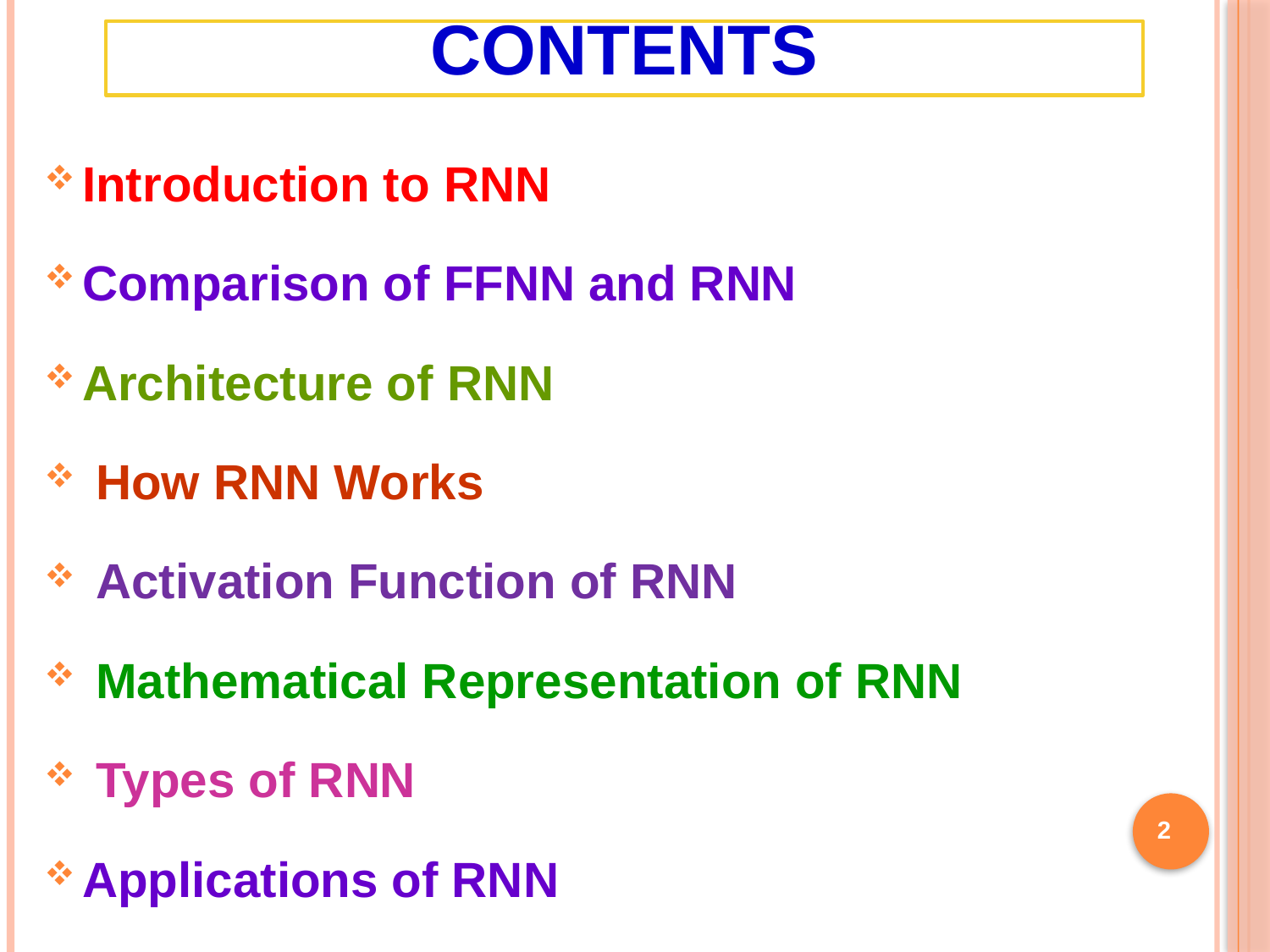

# Contents
Introduction to RNN
Comparison of FFNN and RNN
Architecture of RNN
 How RNN Works
 Activation Function of RNN
 Mathematical Representation of RNN
 Types of RNN
Applications of RNN

2